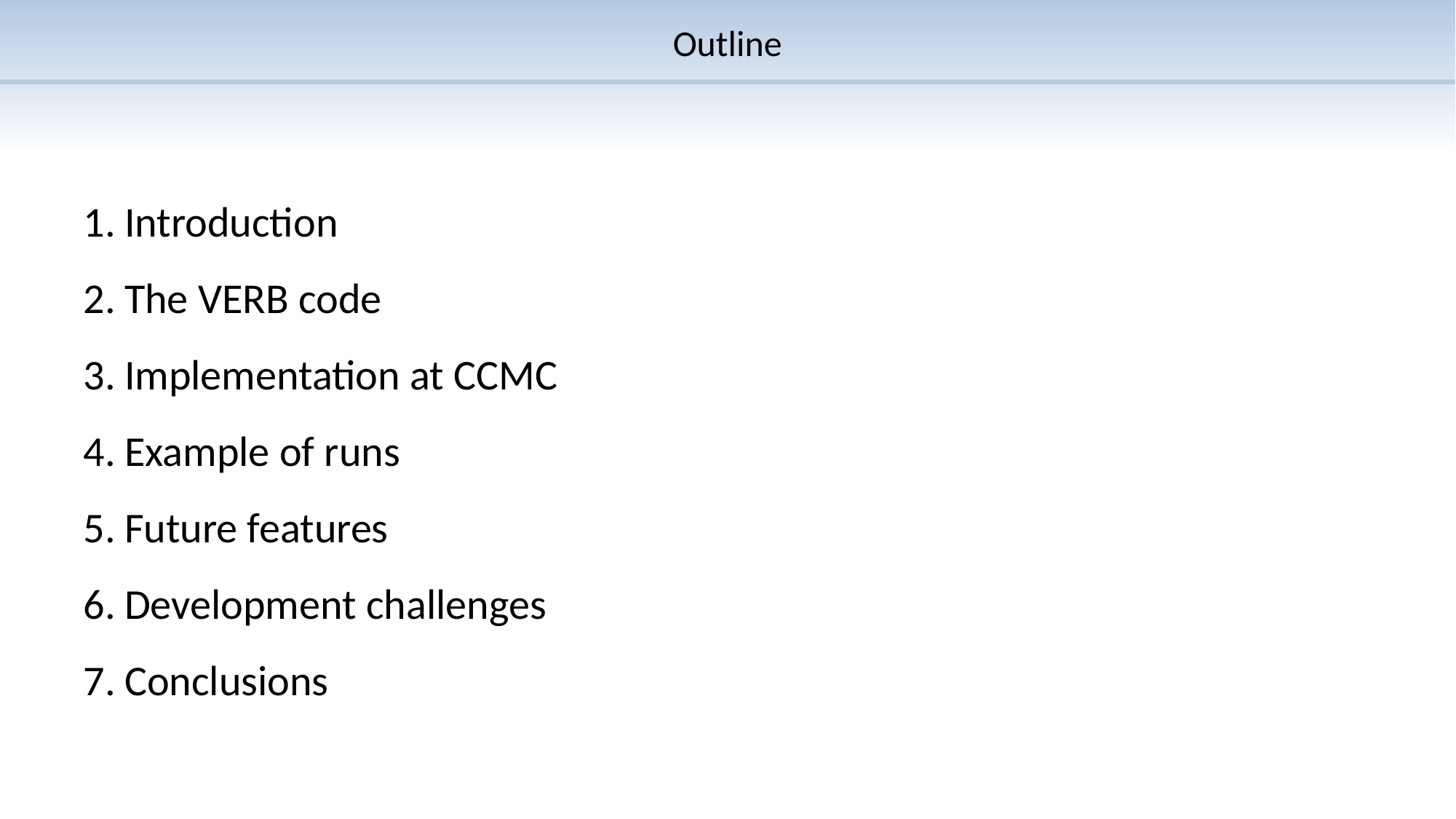

# Outline
Introduction
The VERB code
Implementation at CCMC
Example of runs
Future features
Development challenges
Conclusions